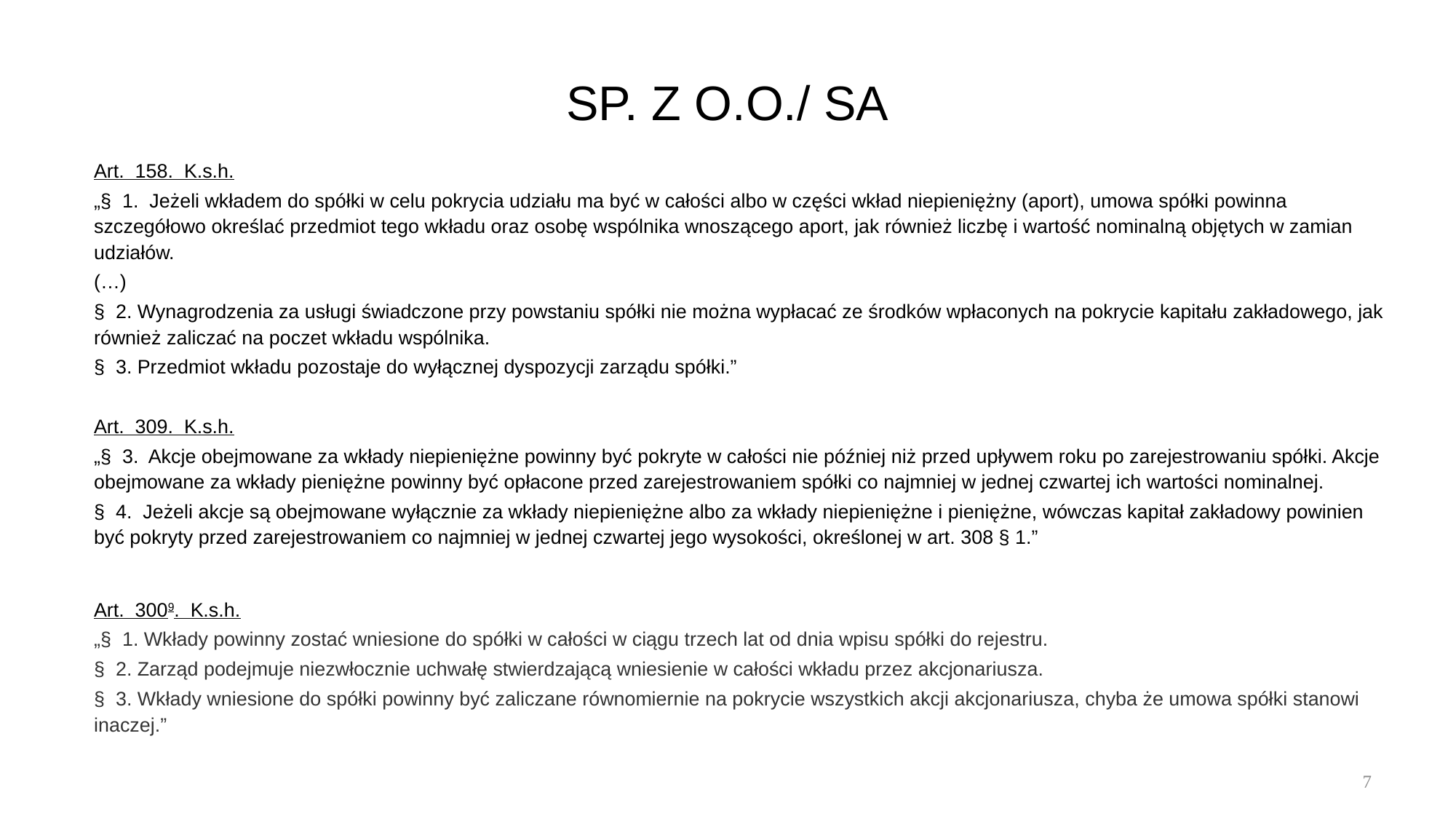

# SP. Z O.O./ SA
Art.  158.  K.s.h.
„§  1.  Jeżeli wkładem do spółki w celu pokrycia udziału ma być w całości albo w części wkład niepieniężny (aport), umowa spółki powinna szczegółowo określać przedmiot tego wkładu oraz osobę wspólnika wnoszącego aport, jak również liczbę i wartość nominalną objętych w zamian udziałów.
(…)
§  2. Wynagrodzenia za usługi świadczone przy powstaniu spółki nie można wypłacać ze środków wpłaconych na pokrycie kapitału zakładowego, jak również zaliczać na poczet wkładu wspólnika.
§  3. Przedmiot wkładu pozostaje do wyłącznej dyspozycji zarządu spółki.”

Art.  309.  K.s.h.
„§  3.  Akcje obejmowane za wkłady niepieniężne powinny być pokryte w całości nie później niż przed upływem roku po zarejestrowaniu spółki. Akcje obejmowane za wkłady pieniężne powinny być opłacone przed zarejestrowaniem spółki co najmniej w jednej czwartej ich wartości nominalnej.
§  4.  Jeżeli akcje są obejmowane wyłącznie za wkłady niepieniężne albo za wkłady niepieniężne i pieniężne, wówczas kapitał zakładowy powinien być pokryty przed zarejestrowaniem co najmniej w jednej czwartej jego wysokości, określonej w art. 308 § 1.”

Art.  3009.  K.s.h.
„§  1. Wkłady powinny zostać wniesione do spółki w całości w ciągu trzech lat od dnia wpisu spółki do rejestru.
§  2. Zarząd podejmuje niezwłocznie uchwałę stwierdzającą wniesienie w całości wkładu przez akcjonariusza.
§  3. Wkłady wniesione do spółki powinny być zaliczane równomiernie na pokrycie wszystkich akcji akcjonariusza, chyba że umowa spółki stanowi inaczej.”

7